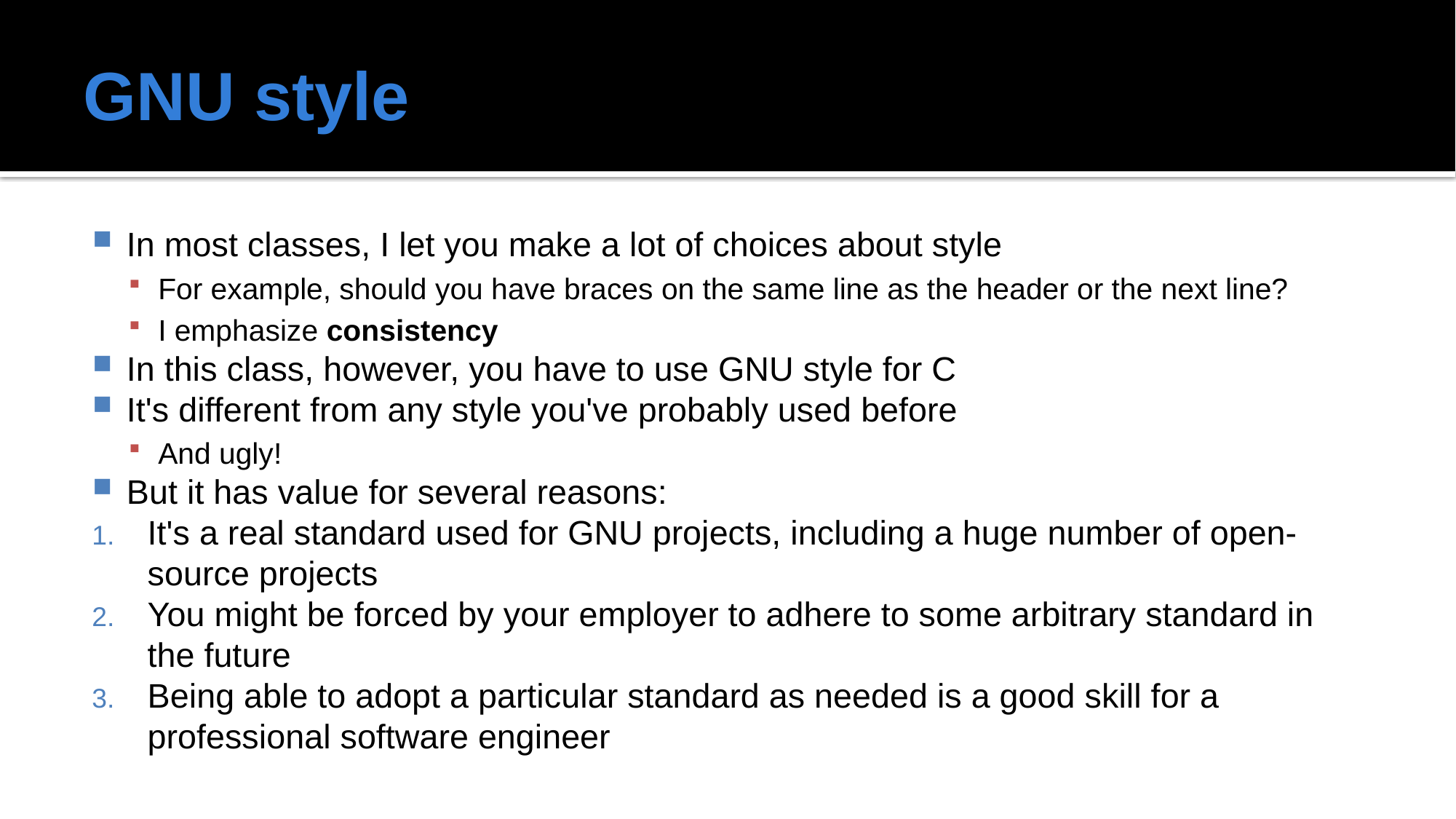

# GNU style
In most classes, I let you make a lot of choices about style
For example, should you have braces on the same line as the header or the next line?
I emphasize consistency
In this class, however, you have to use GNU style for C
It's different from any style you've probably used before
And ugly!
But it has value for several reasons:
It's a real standard used for GNU projects, including a huge number of open-source projects
You might be forced by your employer to adhere to some arbitrary standard in the future
Being able to adopt a particular standard as needed is a good skill for a professional software engineer